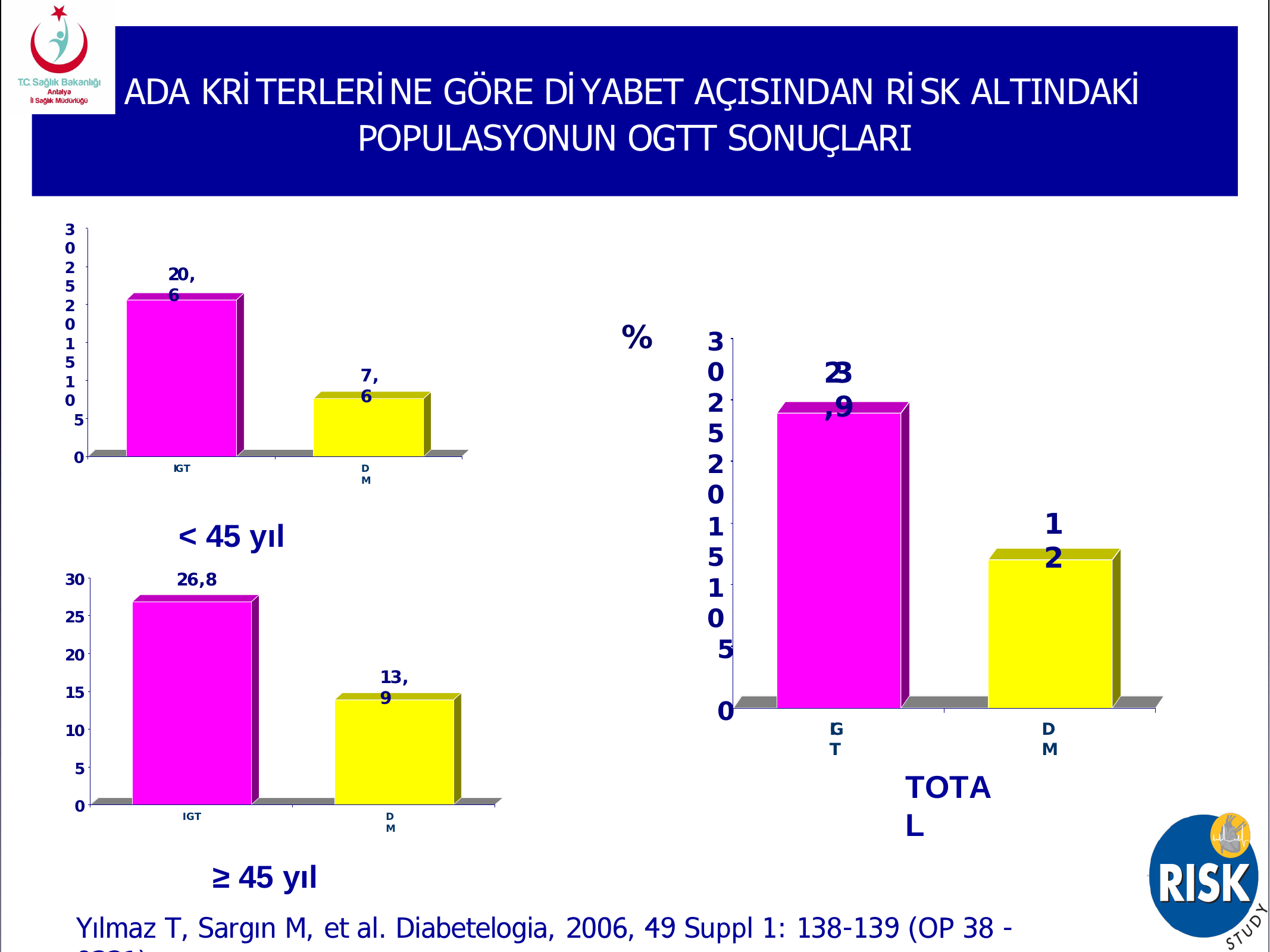

# ADA KRİTERLERİNE GÖRE DİYABET AÇISINDAN RİSK ALTINDAKİ
POPULASYONUN OGTT SONUÇLARI
30

25
20,6

20

%
30
15

23,9
7,6
10

25

5

20
0

IGT
DM
12
15
< 45 yıl
26,8

30
10

25

5
20

13,9
15

0

IGT
DM
10

5
TOTAL

0

IGT
DM
≥ 45 yıl
Yılmaz T, Sargın M, et al. Diabetelogia, 2006, 49 Suppl 1: 138-139 (OP 38 - 0221)